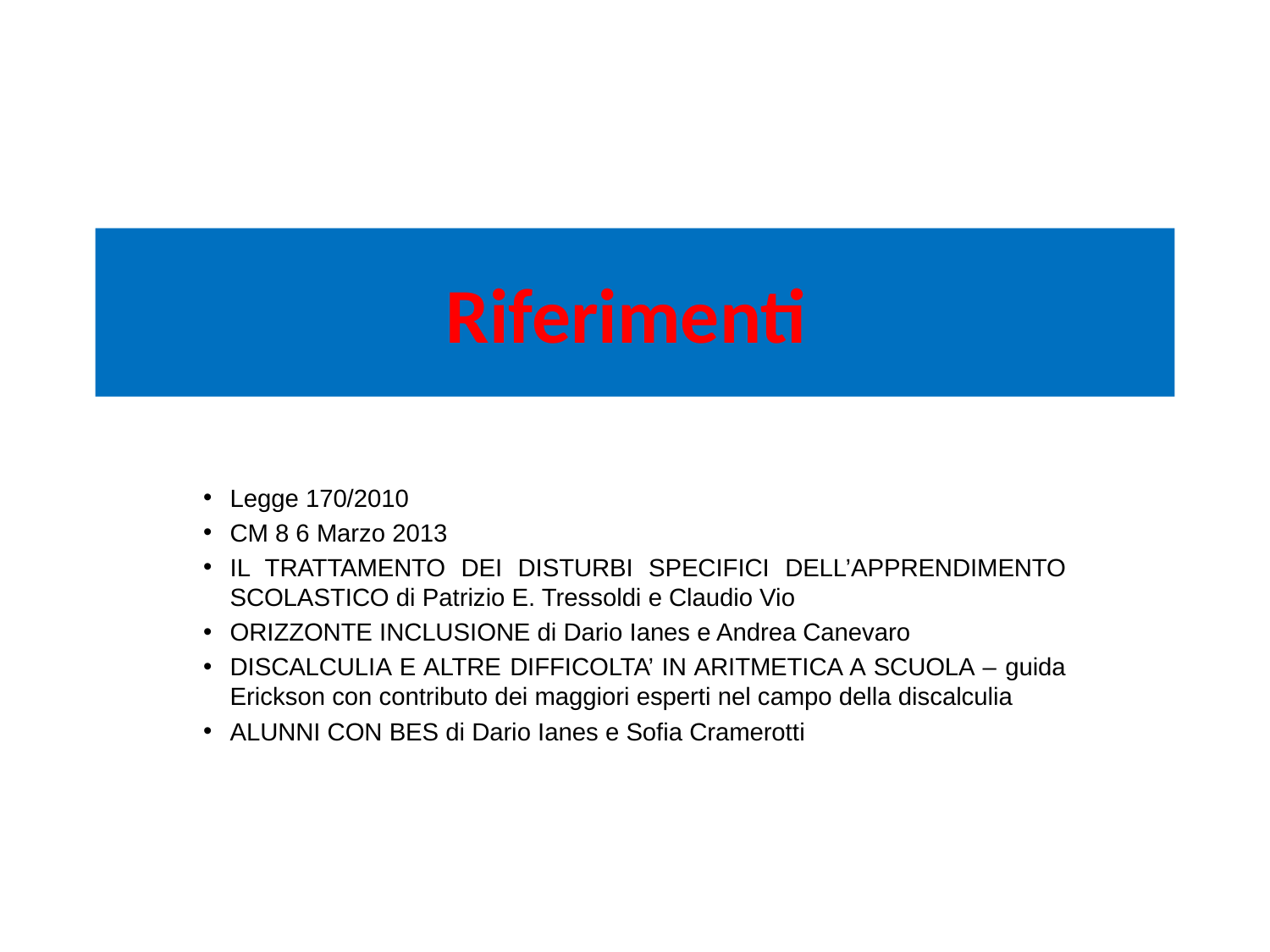

# Riferimenti
Legge 170/2010
CM 8 6 Marzo 2013
IL TRATTAMENTO DEI DISTURBI SPECIFICI DELL’APPRENDIMENTO SCOLASTICO di Patrizio E. Tressoldi e Claudio Vio
ORIZZONTE INCLUSIONE di Dario Ianes e Andrea Canevaro
DISCALCULIA E ALTRE DIFFICOLTA’ IN ARITMETICA A SCUOLA – guida Erickson con contributo dei maggiori esperti nel campo della discalculia
ALUNNI CON BES di Dario Ianes e Sofia Cramerotti